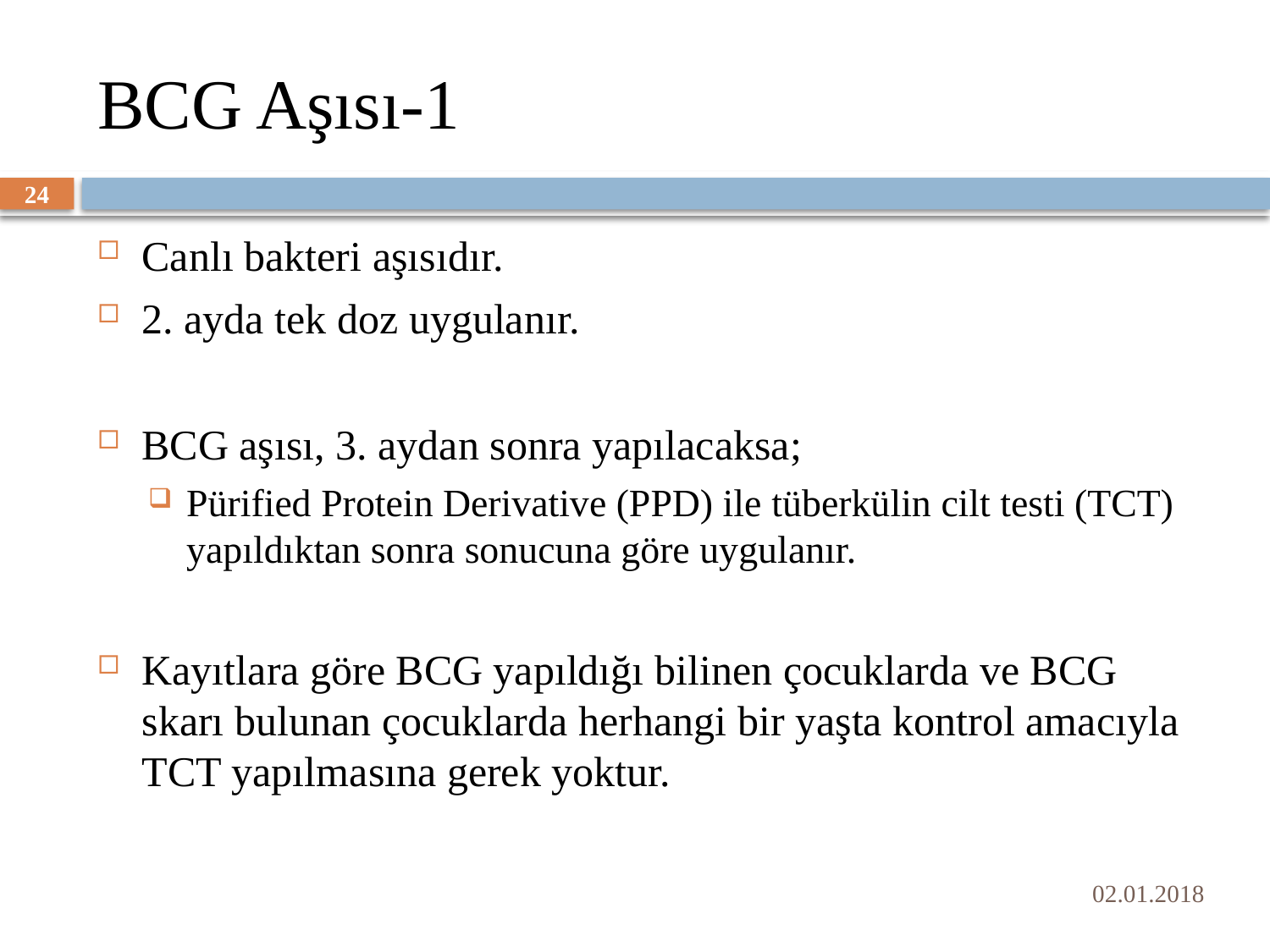

# BCG Aşısı-1
24
Canlı bakteri aşısıdır.
2. ayda tek doz uygulanır.

BCG aşısı, 3. aydan sonra yapılacaksa;
Pürified Protein Derivative (PPD) ile tüberkülin cilt testi (TCT) yapıldıktan sonra sonucuna göre uygulanır.

Kayıtlara göre BCG yapıldığı bilinen çocuklarda ve BCG skarı bulunan çocuklarda herhangi bir yaşta kontrol amacıyla TCT yapılmasına gerek yoktur.
02.01.2018